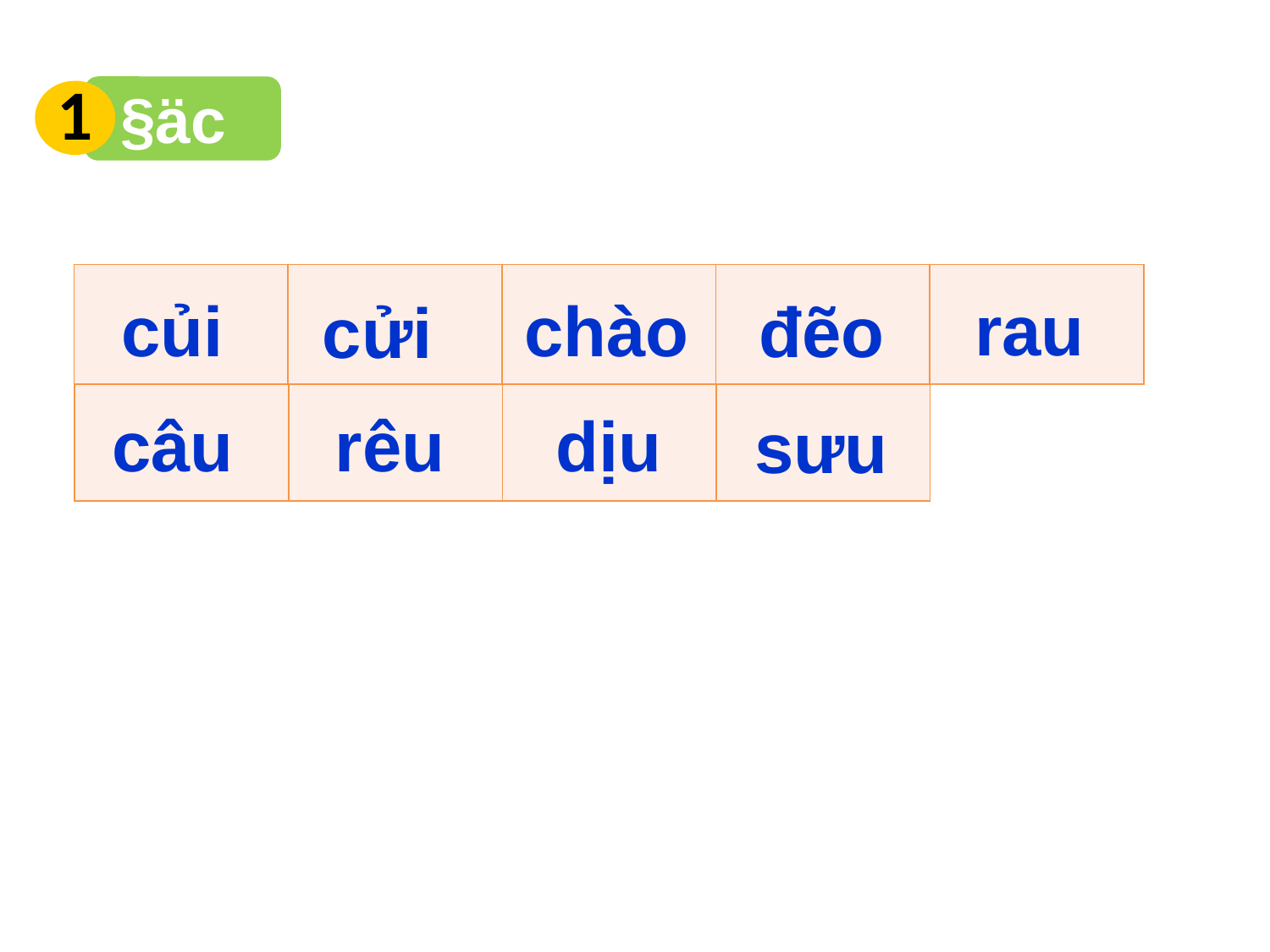

1
§äc

|  |  |  |  |  |
| --- | --- | --- | --- | --- |
rau
củi
chào
đẽo
cửi
|  |  |  |  |  |
| --- | --- | --- | --- | --- |

dịu
rêu
câu
sưu